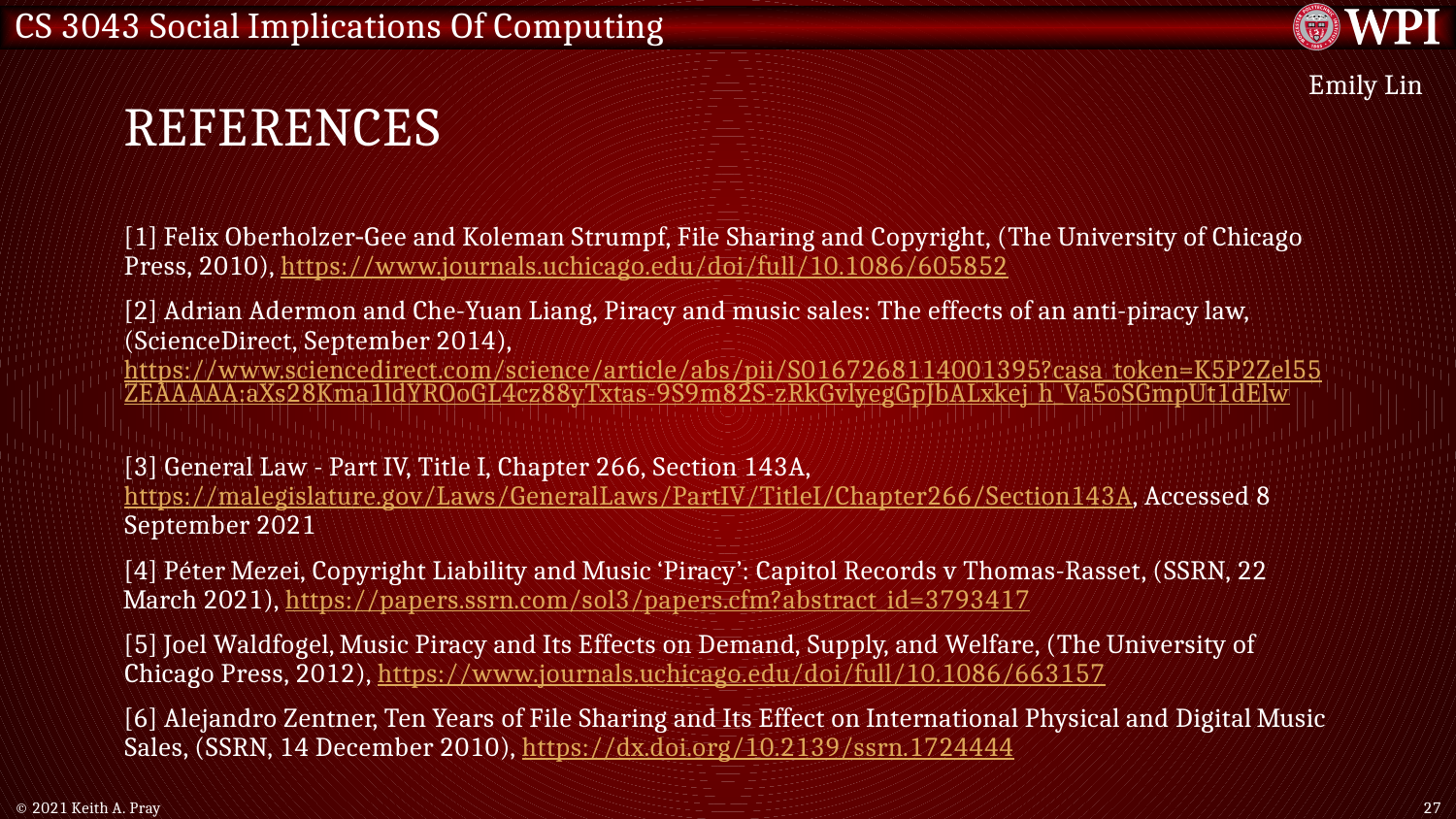

# References
Emily Lin
[1] Felix Oberholzer‐Gee and Koleman Strumpf, File Sharing and Copyright, (The University of Chicago Press, 2010), https://www.journals.uchicago.edu/doi/full/10.1086/605852
[2] Adrian Adermon and Che-Yuan Liang, Piracy and music sales: The effects of an anti-piracy law, (ScienceDirect, September 2014), https://www.sciencedirect.com/science/article/abs/pii/S0167268114001395?casa_token=K5P2Zel55ZEAAAAA:aXs28Kma1ldYROoGL4cz88yTxtas-9S9m82S-zRkGvlyegGpJbALxkej_h_Va5oSGmpUt1dElw
[3] General Law - Part IV, Title I, Chapter 266, Section 143A, https://malegislature.gov/Laws/GeneralLaws/PartIV/TitleI/Chapter266/Section143A, Accessed 8 September 2021
[4] Péter Mezei, Copyright Liability and Music ‘Piracy’: Capitol Records v Thomas-Rasset, (SSRN, 22 March 2021), https://papers.ssrn.com/sol3/papers.cfm?abstract_id=3793417
[5] Joel Waldfogel, Music Piracy and Its Effects on Demand, Supply, and Welfare, (The University of Chicago Press, 2012), https://www.journals.uchicago.edu/doi/full/10.1086/663157
[6] Alejandro Zentner, Ten Years of File Sharing and Its Effect on International Physical and Digital Music Sales, (SSRN, 14 December 2010), https://dx.doi.org/10.2139/ssrn.1724444

© 2021 Keith A. Pray
27